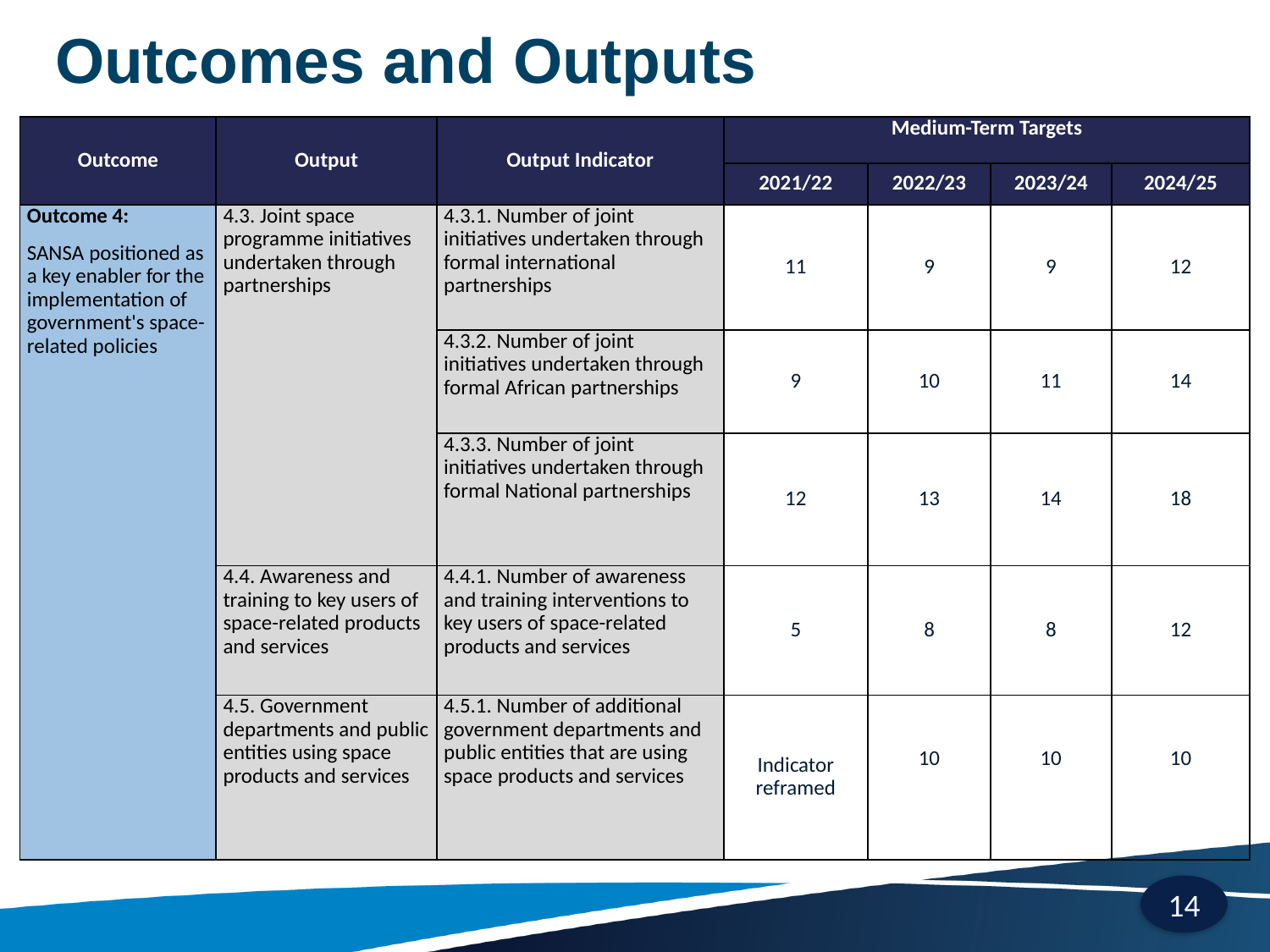

# Outcomes and Outputs
| Outcome | Output | Output Indicator | Medium-Term Targets |  |  |  |
| --- | --- | --- | --- | --- | --- | --- |
|  |  |  | 2021/22 | 2022/23 | 2023/24 | 2024/25 |
| Outcome 4: SANSA positioned as a key enabler for the implementation of government's space-related policies | 4.3. Joint space programme initiatives undertaken through partnerships | 4.3.1. Number of joint initiatives undertaken through formal international partnerships | 11 | 9 | 9 | 12 |
|  |  | 4.3.2. Number of joint initiatives undertaken through formal African partnerships | 9 | 10 | 11 | 14 |
|  |  | 4.3.3. Number of joint initiatives undertaken through formal National partnerships | 12 | 13 | 14 | 18 |
|  | 4.4. Awareness and training to key users of space-related products and services | 4.4.1. Number of awareness and training interventions to key users of space-related products and services | 5 | 8 | 8 | 12 |
|  | 4.5. Government departments and public entities using space products and services | 4.5.1. Number of additional government departments and public entities that are using space products and services | Indicator reframed | 10 | 10 | 10 |
14